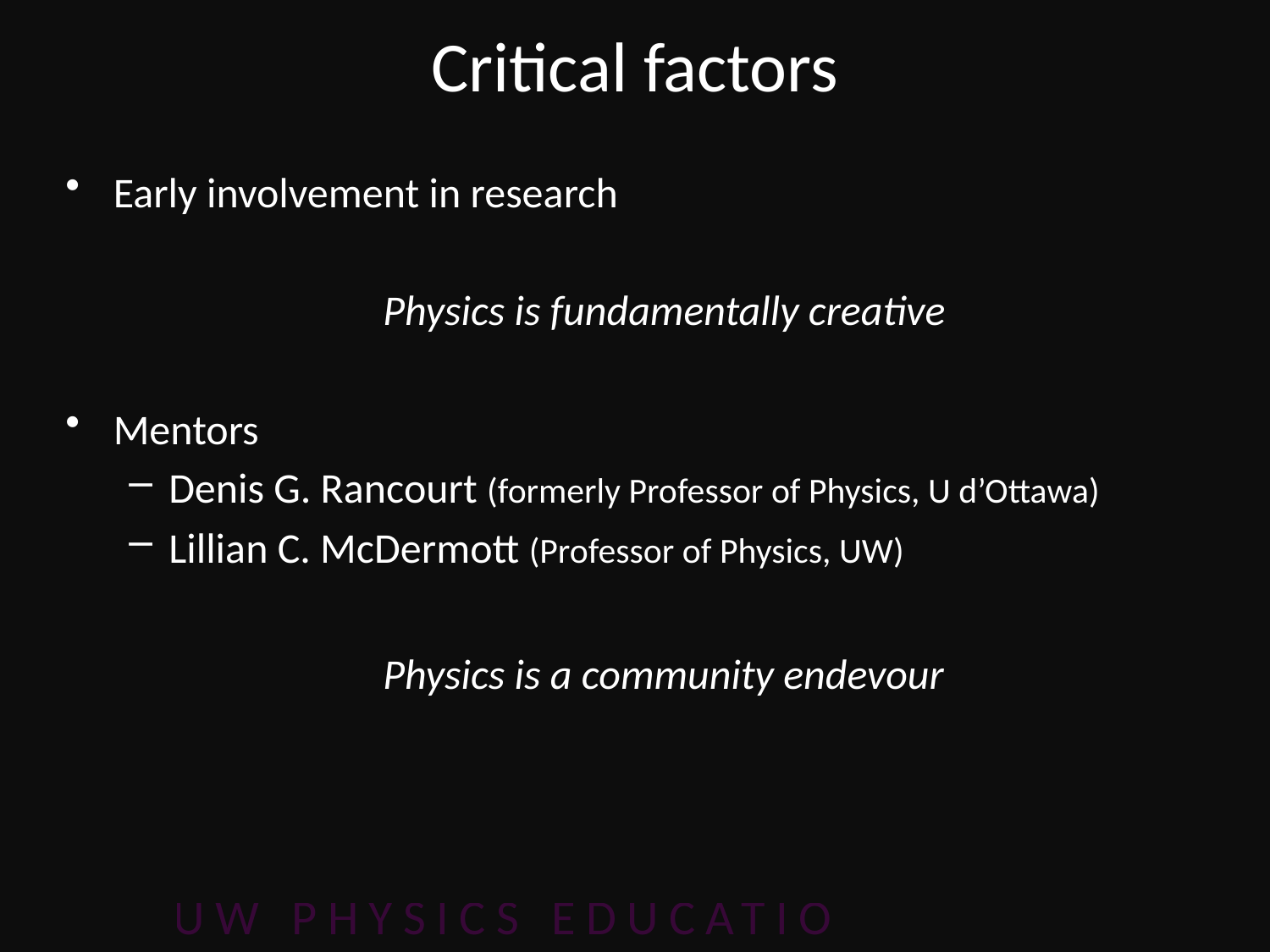

# Critical factors
Early involvement in research

		Physics is fundamentally creative

Mentors
Denis G. Rancourt (formerly Professor of Physics, U d’Ottawa)
Lillian C. McDermott (Professor of Physics, UW)

		Physics is a community endevour